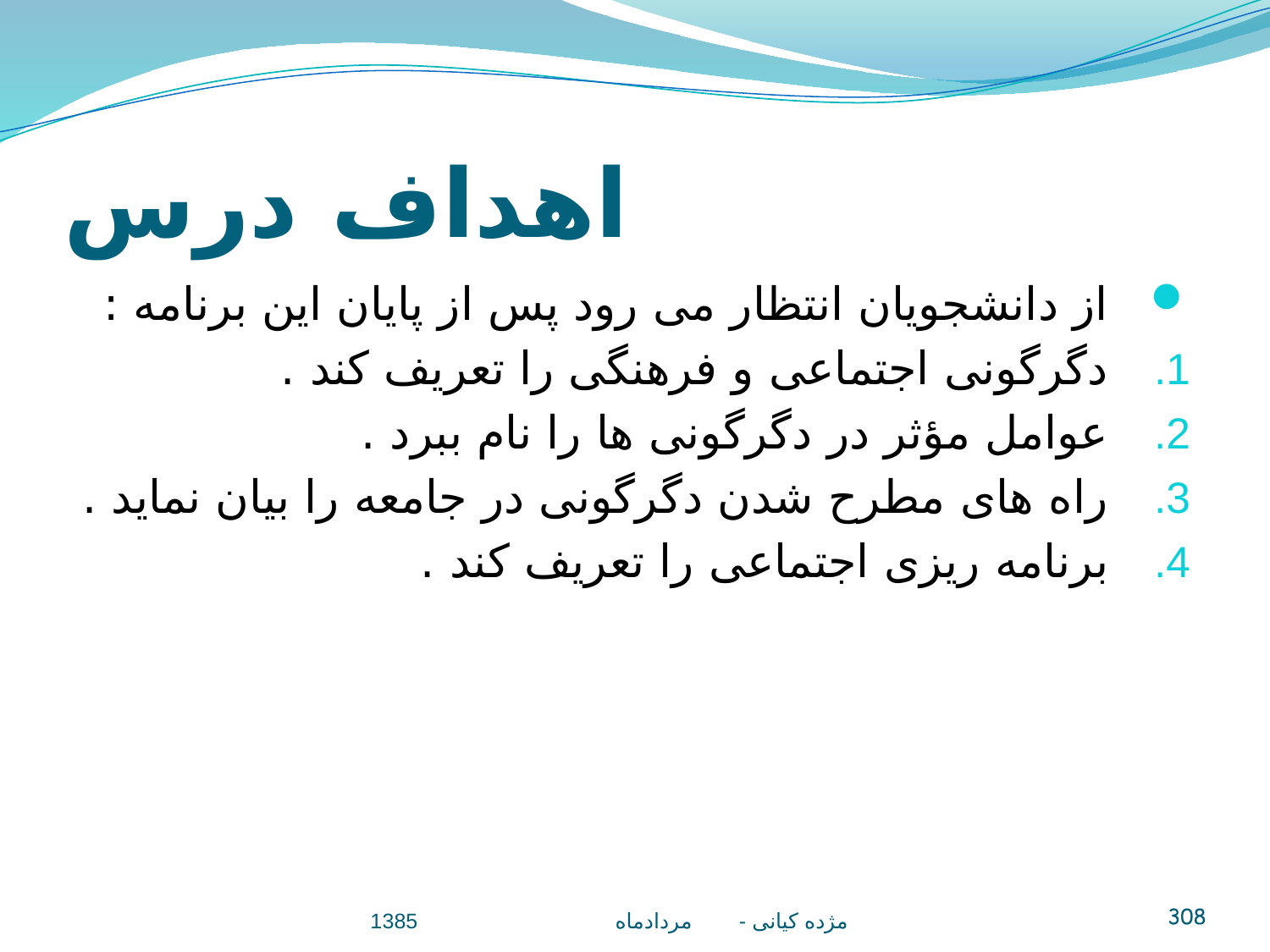

# اهداف درس
از دانشجويان انتظار می رود پس از پايان اين برنامه :
دگرگونی اجتماعی و فرهنگی را تعريف کند .
عوامل مؤثر در دگرگونی ها را نام ببرد .
راه های مطرح شدن دگرگونی در جامعه را بيان نمايد .
برنامه ريزی اجتماعی را تعريف کند .
مژده کيانی - مردادماه 1385
308